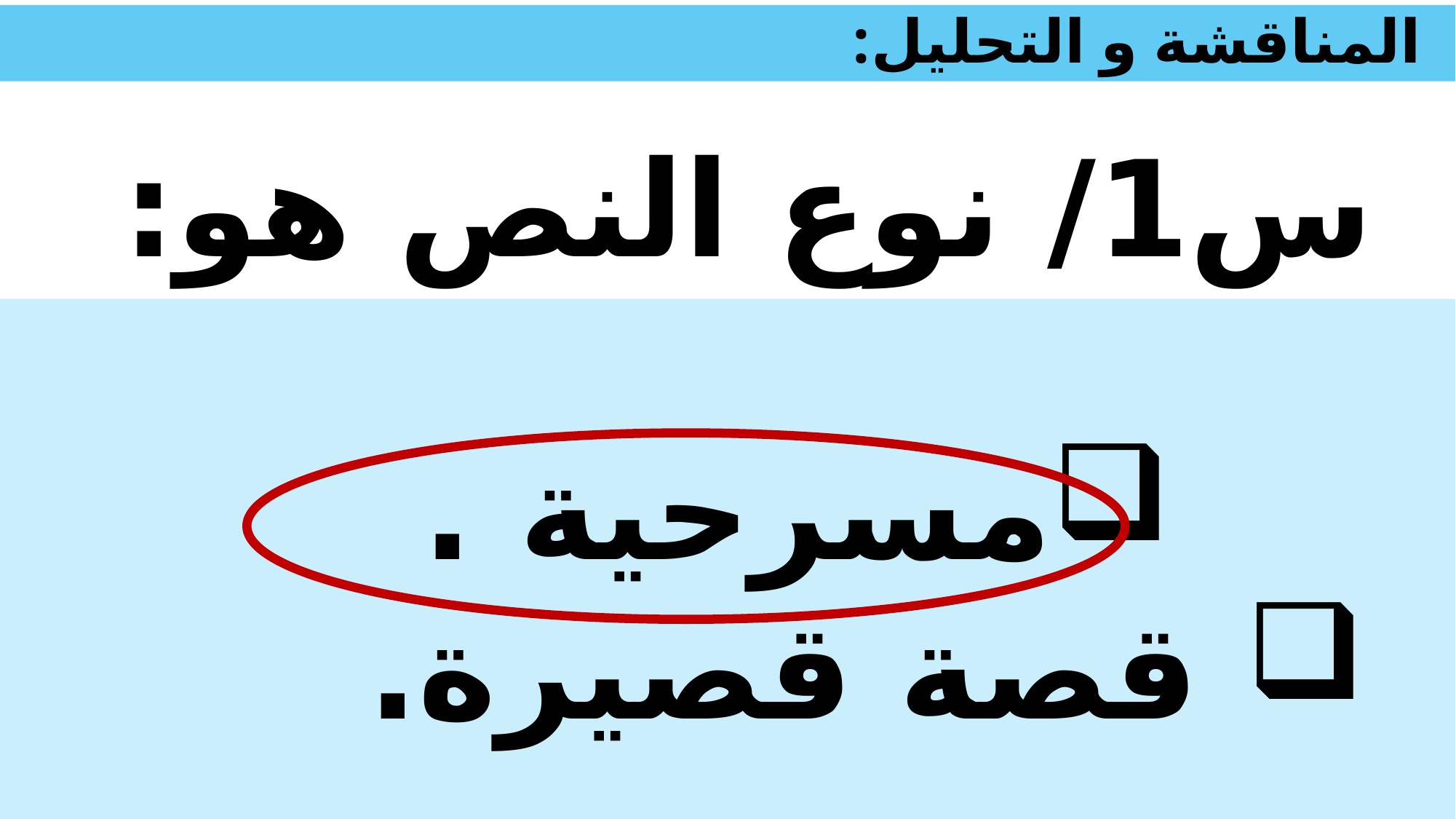

# المناقشة و التحليل:
س1/ نوع النص هو:
مسرحية .
 قصة قصيرة.
قصيدة.